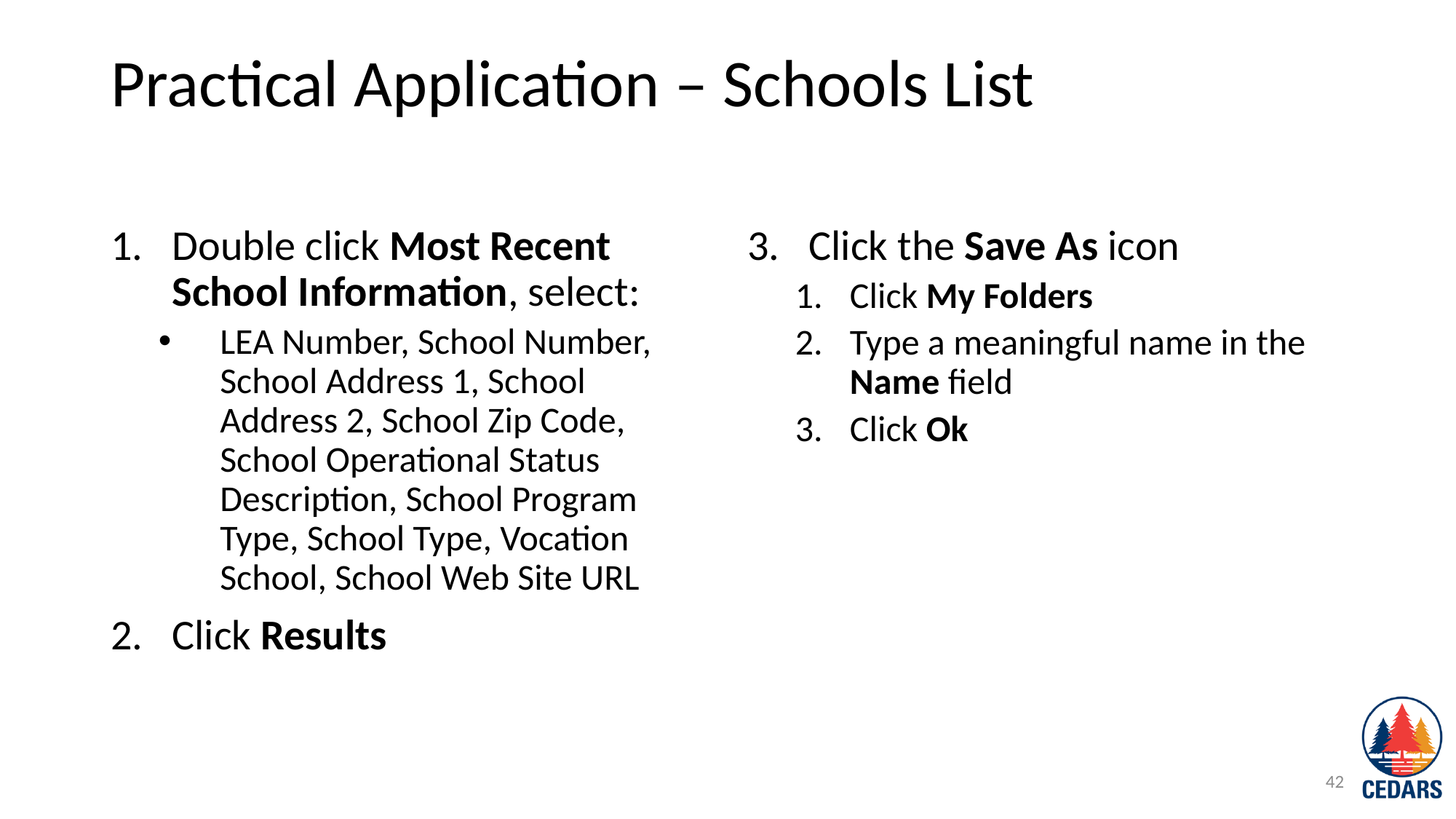

Practical Application – Schools List
Double click Most Recent School Information, select:
LEA Number, School Number, School Address 1, School Address 2, School Zip Code, School Operational Status Description, School Program Type, School Type, Vocation School, School Web Site URL
Click Results

Click the Save As icon
Click My Folders
Type a meaningful name in the Name field
Click Ok

42